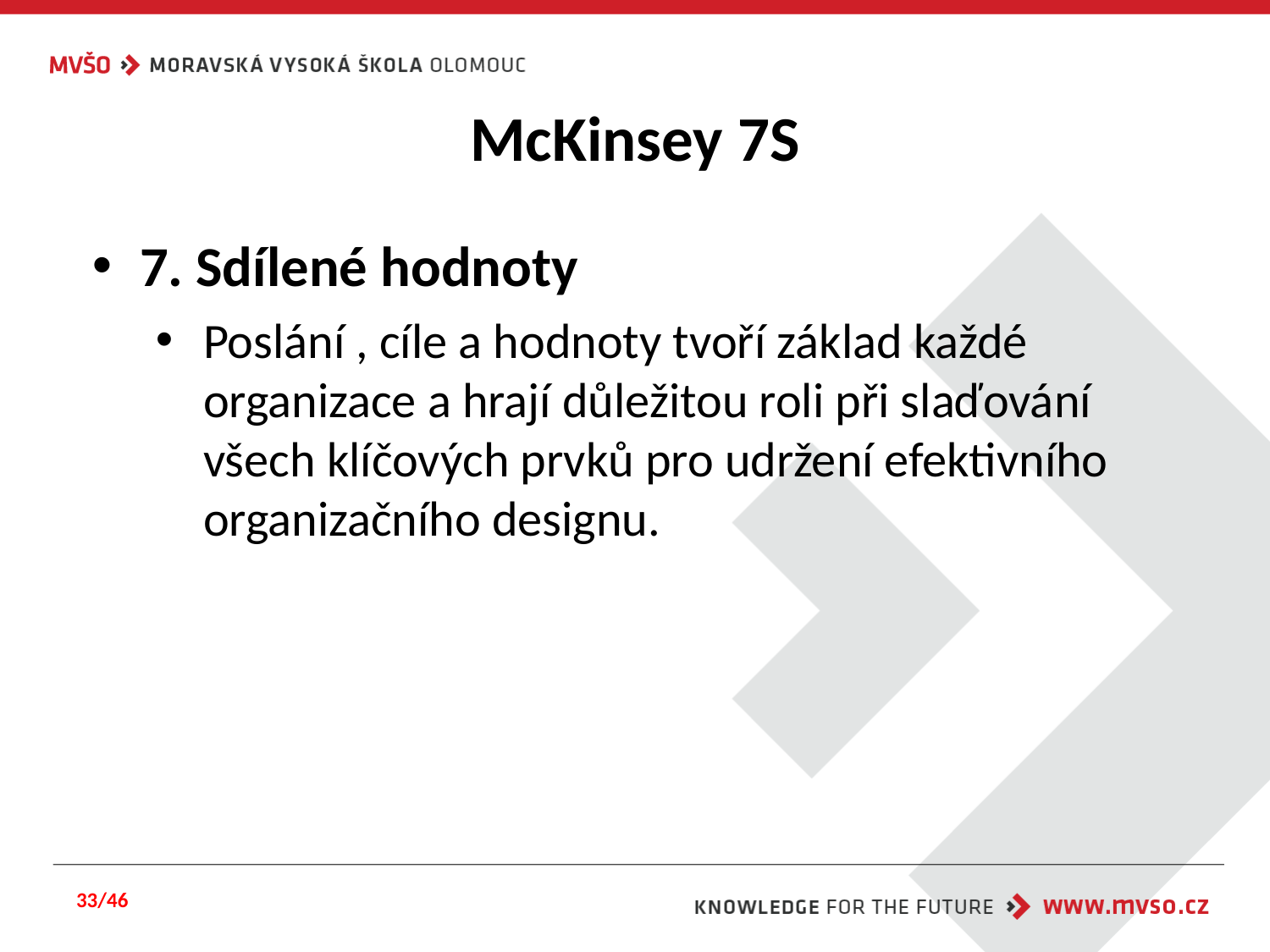

# McKinsey 7S
7. Sdílené hodnoty
Poslání , cíle a hodnoty tvoří základ každé organizace a hrají důležitou roli při slaďování všech klíčových prvků pro udržení efektivního organizačního designu.
33/46